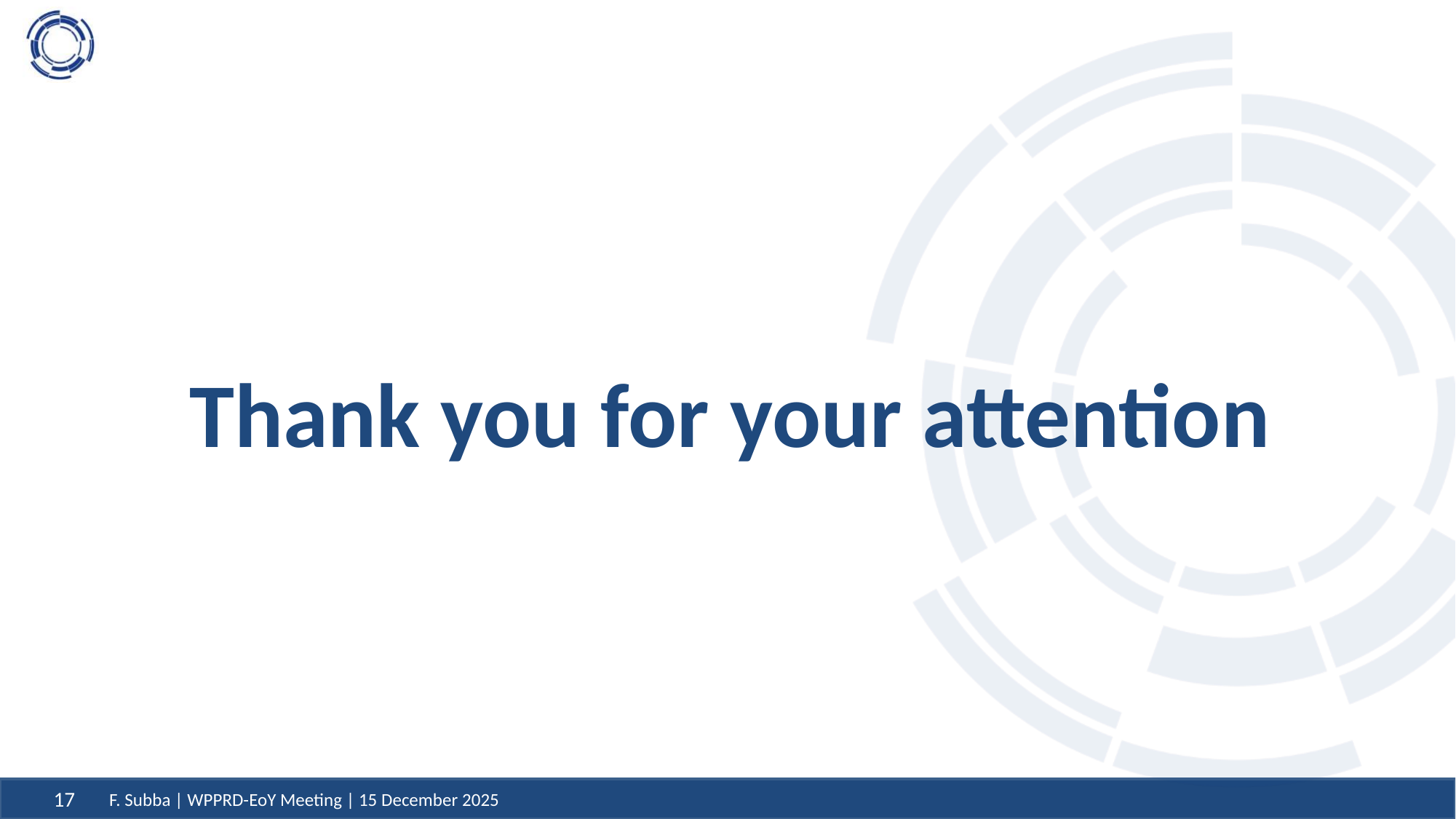

# Thank you for your attention
F. Subba | WPPRD-EoY Meeting | 15 December 2025
17